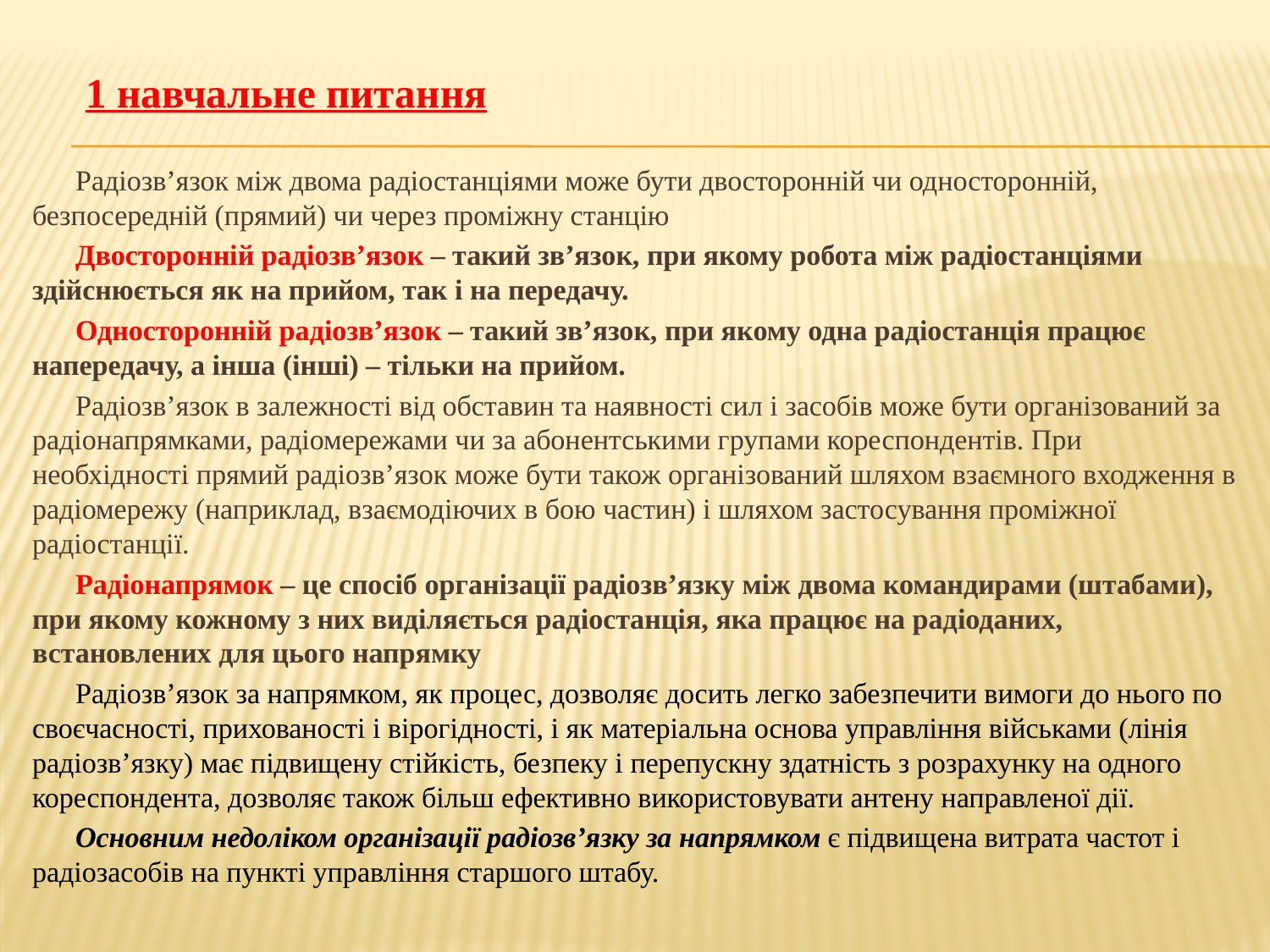

1 навчальне питання

      Радіозв’язок між двома радіостанціями може бути двосторонній чи односторонній, безпосередній (прямий) чи через проміжну станцію
      Двосторонній радіозв’язок – такий зв’язок, при якому робота між радіостанціями здійснюється як на прийом, так і на передачу.
      Односторонній радіозв’язок – такий зв’язок, при якому одна радіостанція працює напередачу, а інша (інші) – тільки на прийом.
      Радіозв’язок в залежності від обставин та наявності сил і засобів може бути організований за радіонапрямками, радіомережами чи за абонентськими групами кореспондентів. При необхідності прямий радіозв’язок може бути також організований шляхом взаємного входження в радіомережу (наприклад, взаємодіючих в бою частин) і шляхом застосування проміжної радіостанції.
      Радіонапрямок – це спосіб організації радіозв’язку між двома командирами (штабами), при якому кожному з них виділяється радіостанція, яка працює на радіоданих, встановлених для цього напрямку
      Радіозв’язок за напрямком, як процес, дозволяє досить легко забезпечити вимоги до нього по своєчасності, прихованості і вірогідності, і як матеріальна основа управління військами (лінія радіозв’язку) має підвищену стійкість, безпеку і перепускну здатність з розрахунку на одного кореспондента, дозволяє також більш ефективно використовувати антену направленої дії.
      Основним недоліком організації радіозв’язку за напрямком є підвищена витрата частот і радіозасобів на пункті управління старшого штабу.
#